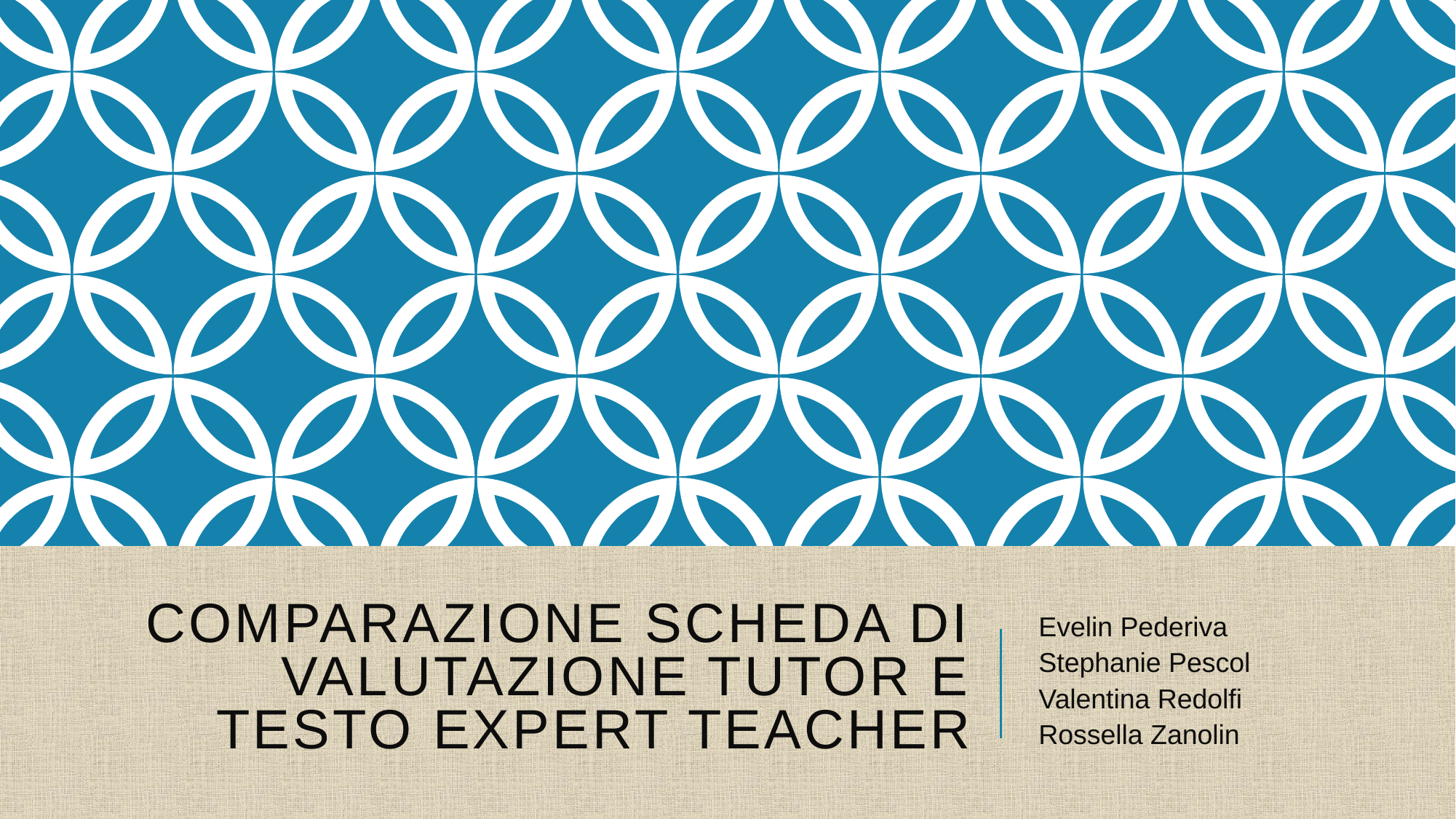

# Comparazione scheda di valutazione tutor e testo expert teacher
Evelin Pederiva
Stephanie Pescol
Valentina Redolfi
Rossella Zanolin